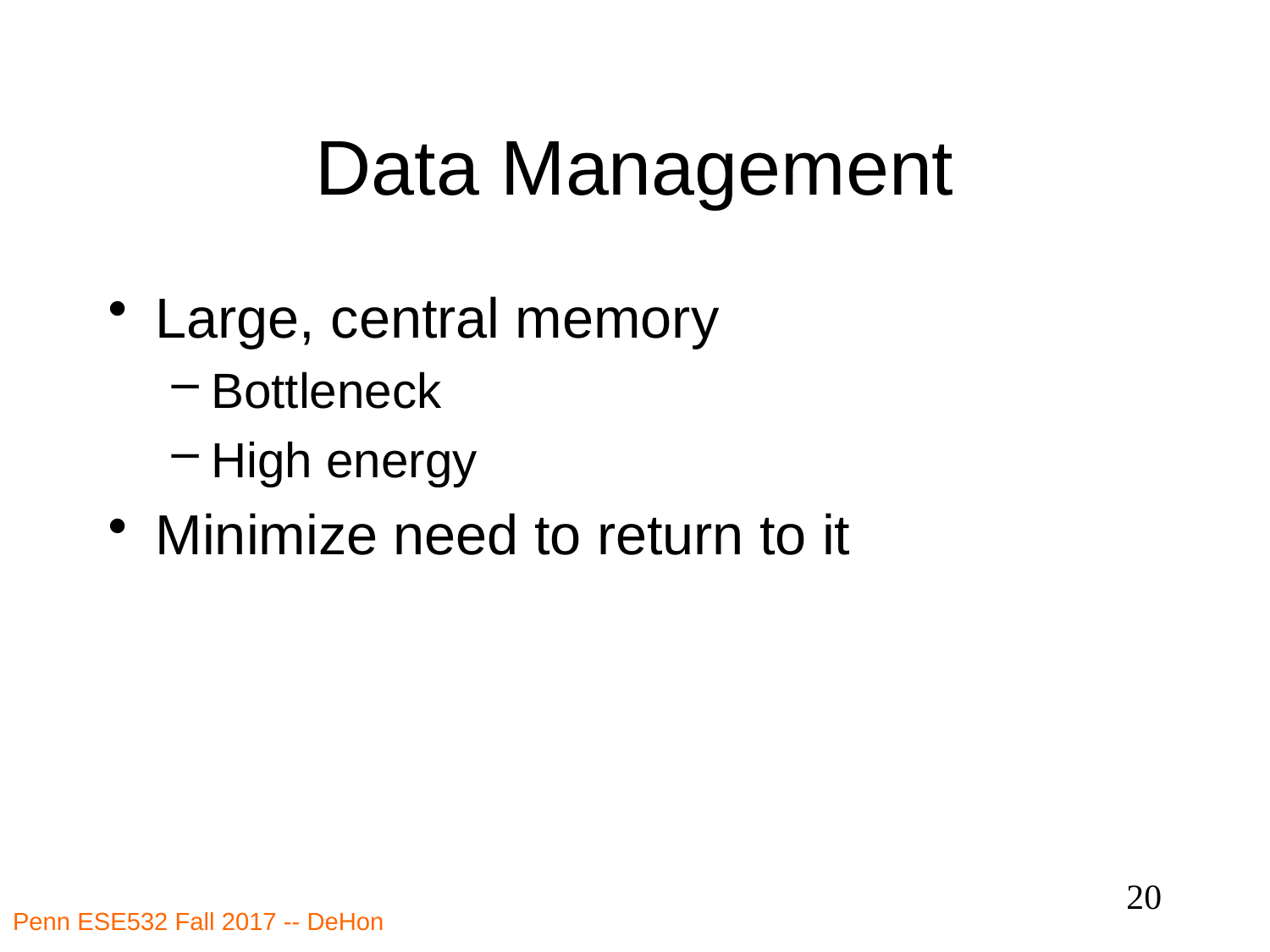

# Data Management
Large, central memory
Bottleneck
High energy
Minimize need to return to it
20
Penn ESE532 Fall 2017 -- DeHon